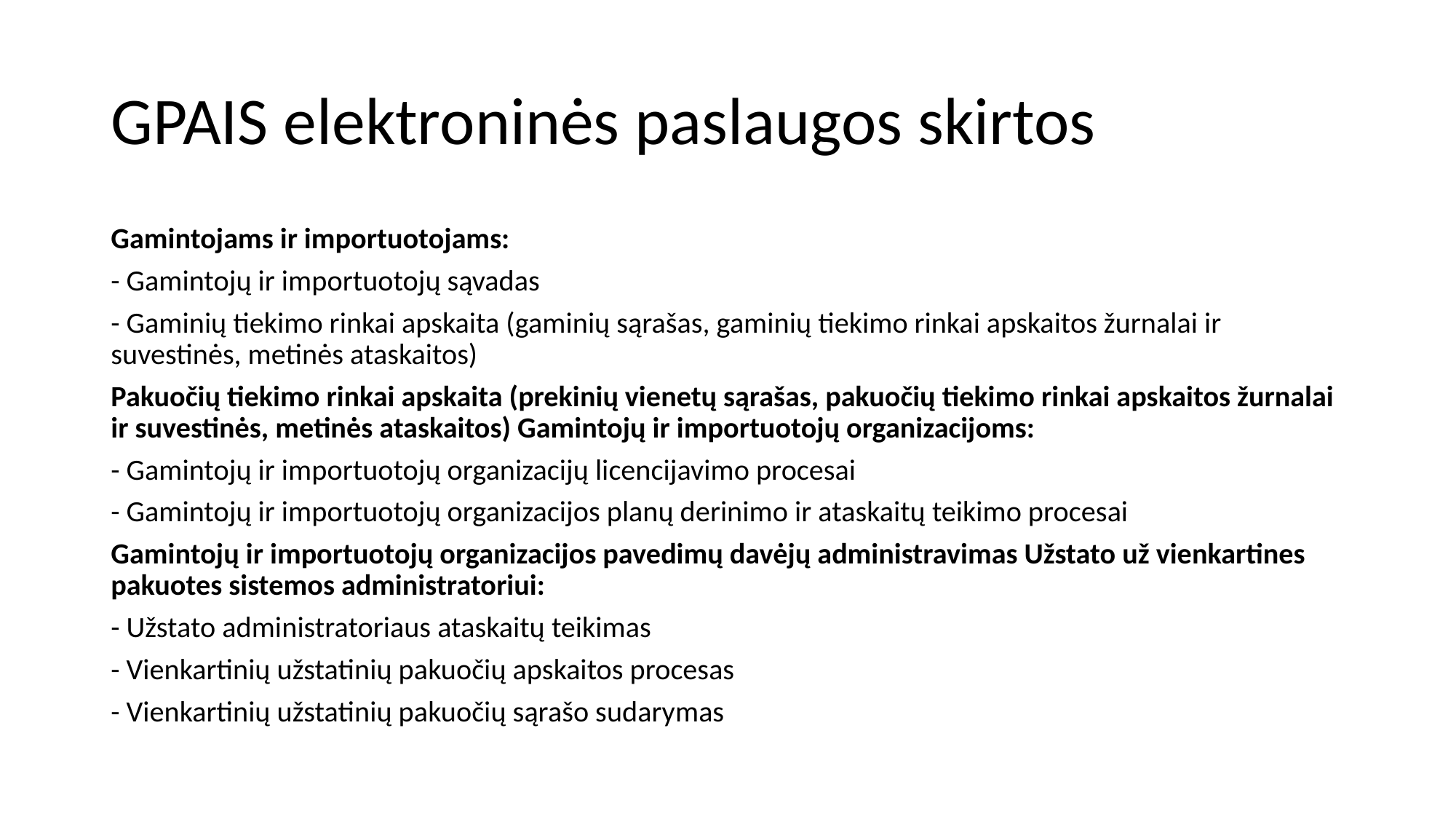

# GPAIS elektroninės paslaugos skirtos
Gamintojams ir importuotojams:
- Gamintojų ir importuotojų sąvadas
- Gaminių tiekimo rinkai apskaita (gaminių sąrašas, gaminių tiekimo rinkai apskaitos žurnalai ir suvestinės, metinės ataskaitos)
Pakuočių tiekimo rinkai apskaita (prekinių vienetų sąrašas, pakuočių tiekimo rinkai apskaitos žurnalai ir suvestinės, metinės ataskaitos) Gamintojų ir importuotojų organizacijoms:
- Gamintojų ir importuotojų organizacijų licencijavimo procesai
- Gamintojų ir importuotojų organizacijos planų derinimo ir ataskaitų teikimo procesai
Gamintojų ir importuotojų organizacijos pavedimų davėjų administravimas Užstato už vienkartines pakuotes sistemos administratoriui:
- Užstato administratoriaus ataskaitų teikimas
- Vienkartinių užstatinių pakuočių apskaitos procesas
- Vienkartinių užstatinių pakuočių sąrašo sudarymas